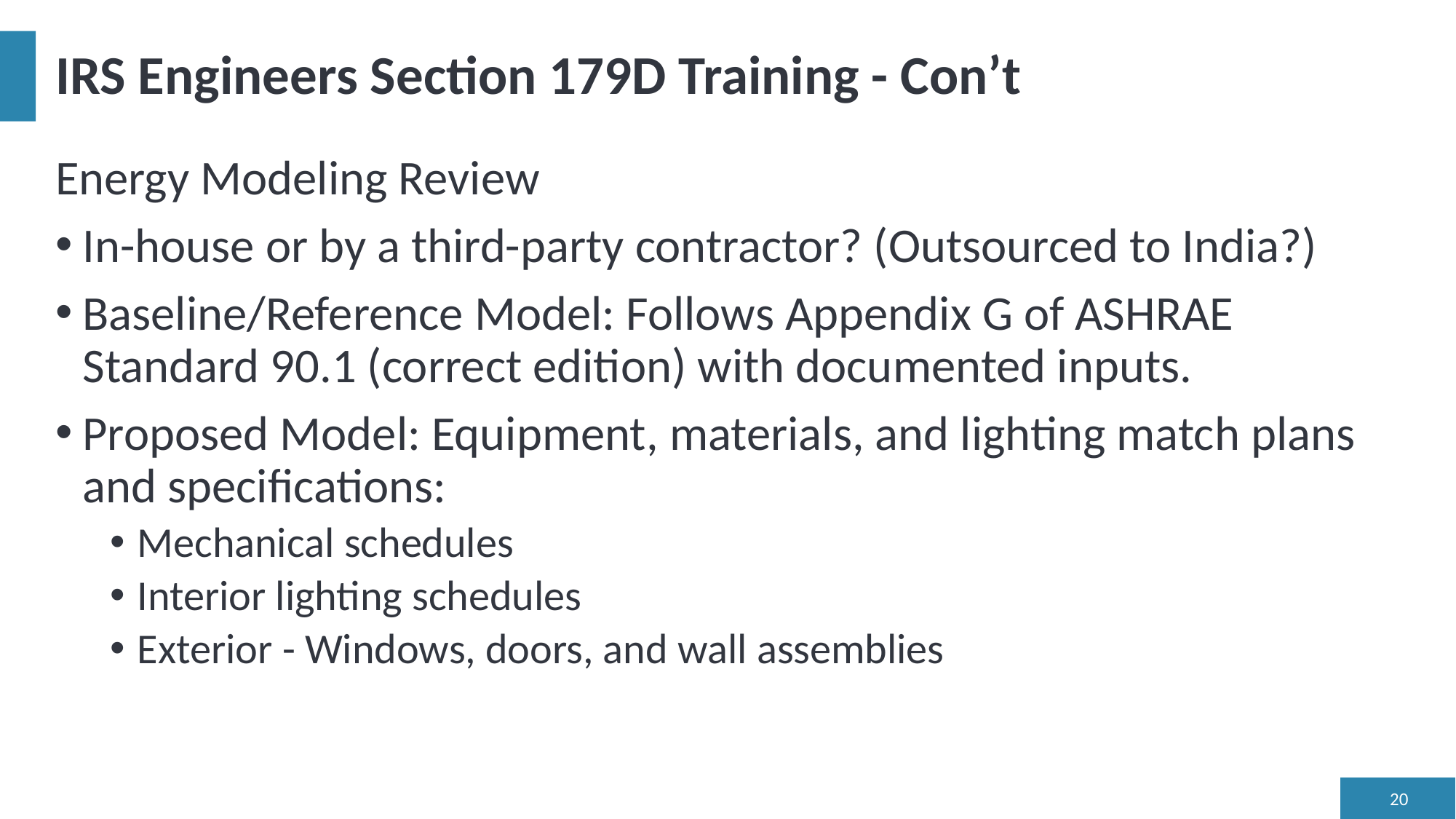

# IRS Engineers Section 179D Training - Con’t
Energy Modeling Review
In-house or by a third-party contractor? (Outsourced to India?)
Baseline/Reference Model: Follows Appendix G of ASHRAE Standard 90.1 (correct edition) with documented inputs.
Proposed Model: Equipment, materials, and lighting match plans and specifications:
Mechanical schedules
Interior lighting schedules
Exterior - Windows, doors, and wall assemblies

20